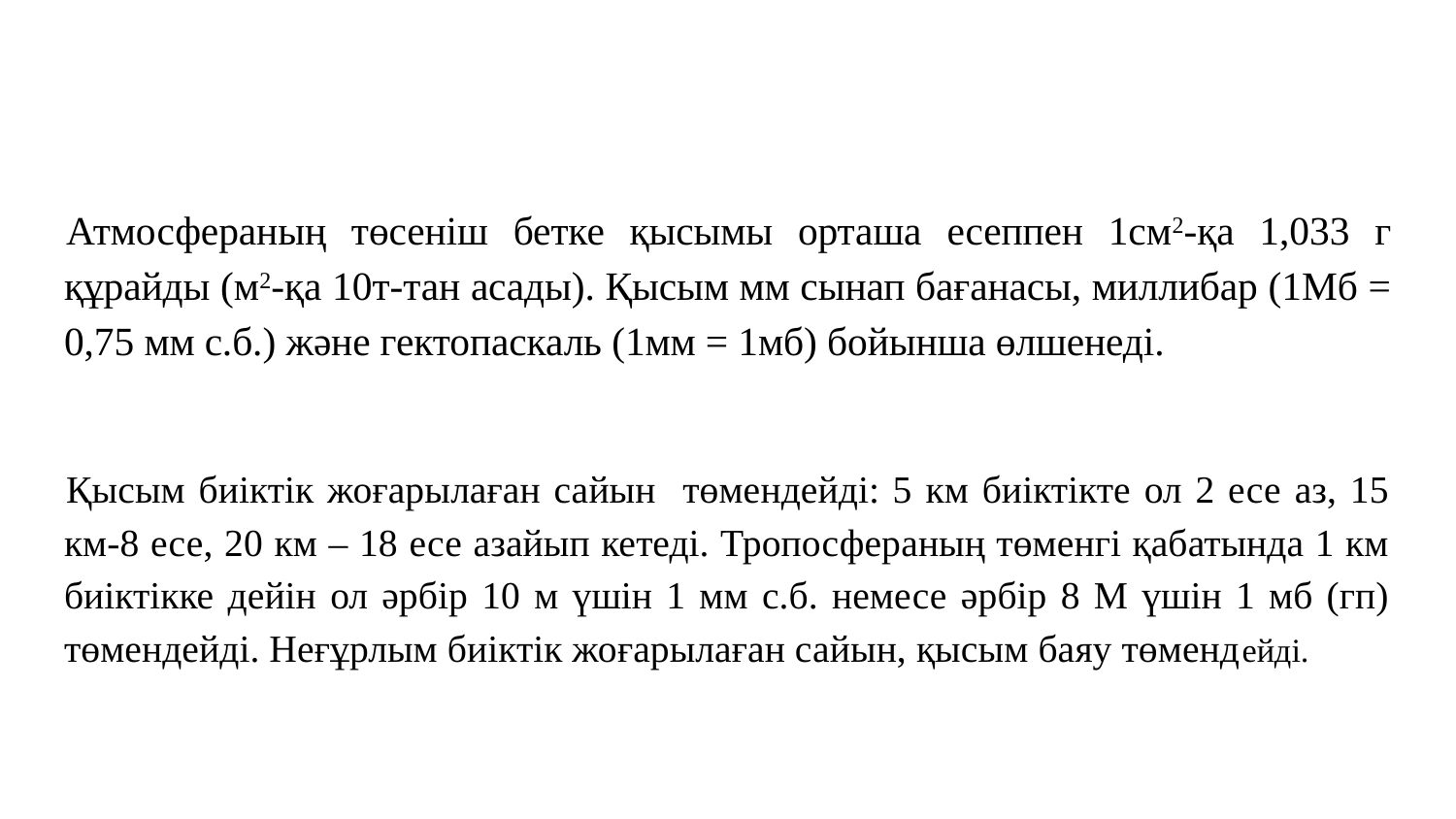

#
Атмосфераның төсеніш бетке қысымы орташа есеппен 1см2-қа 1,033 г құрайды (м2-қа 10т-тан асады). Қысым мм сынап бағанасы, миллибар (1Мб = 0,75 мм с.б.) және гектопаскаль (1мм = 1мб) бойынша өлшенеді.

Қысым биіктік жоғарылаған сайын  төмендейді: 5 км биіктікте ол 2 есе аз, 15 км-8 есе, 20 км – 18 есе азайып кетеді. Тропосфераның төменгі қабатында 1 км биіктікке дейін ол әрбір 10 м үшін 1 мм с.б. немесе әрбір 8 М үшін 1 мб (гп) төмендейді. Неғұрлым биіктік жоғарылаған сайын, қысым баяу төмендейді.